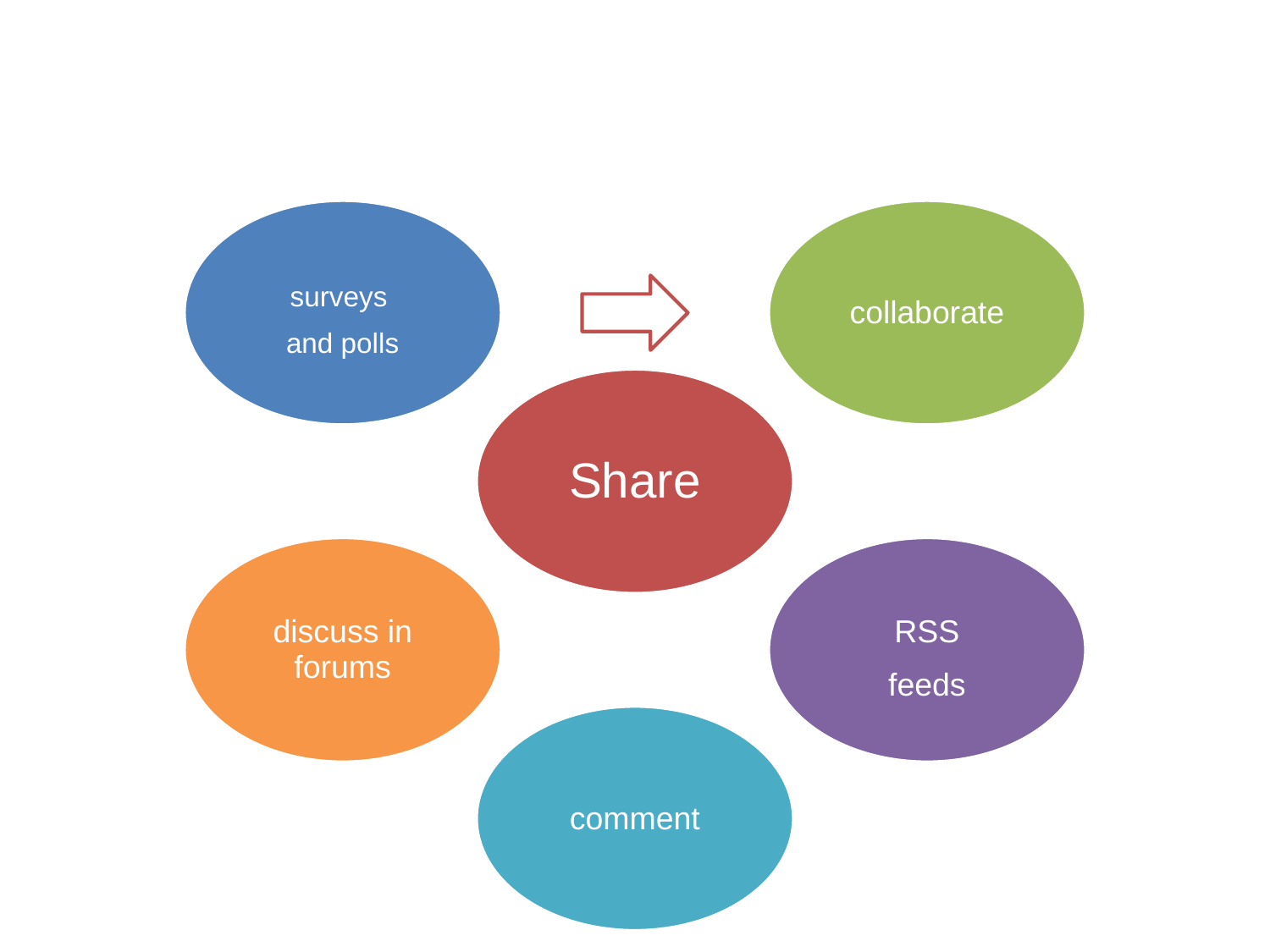

Share
RSS
feeds
surveys
and polls
comment
discuss in forums
collaborate